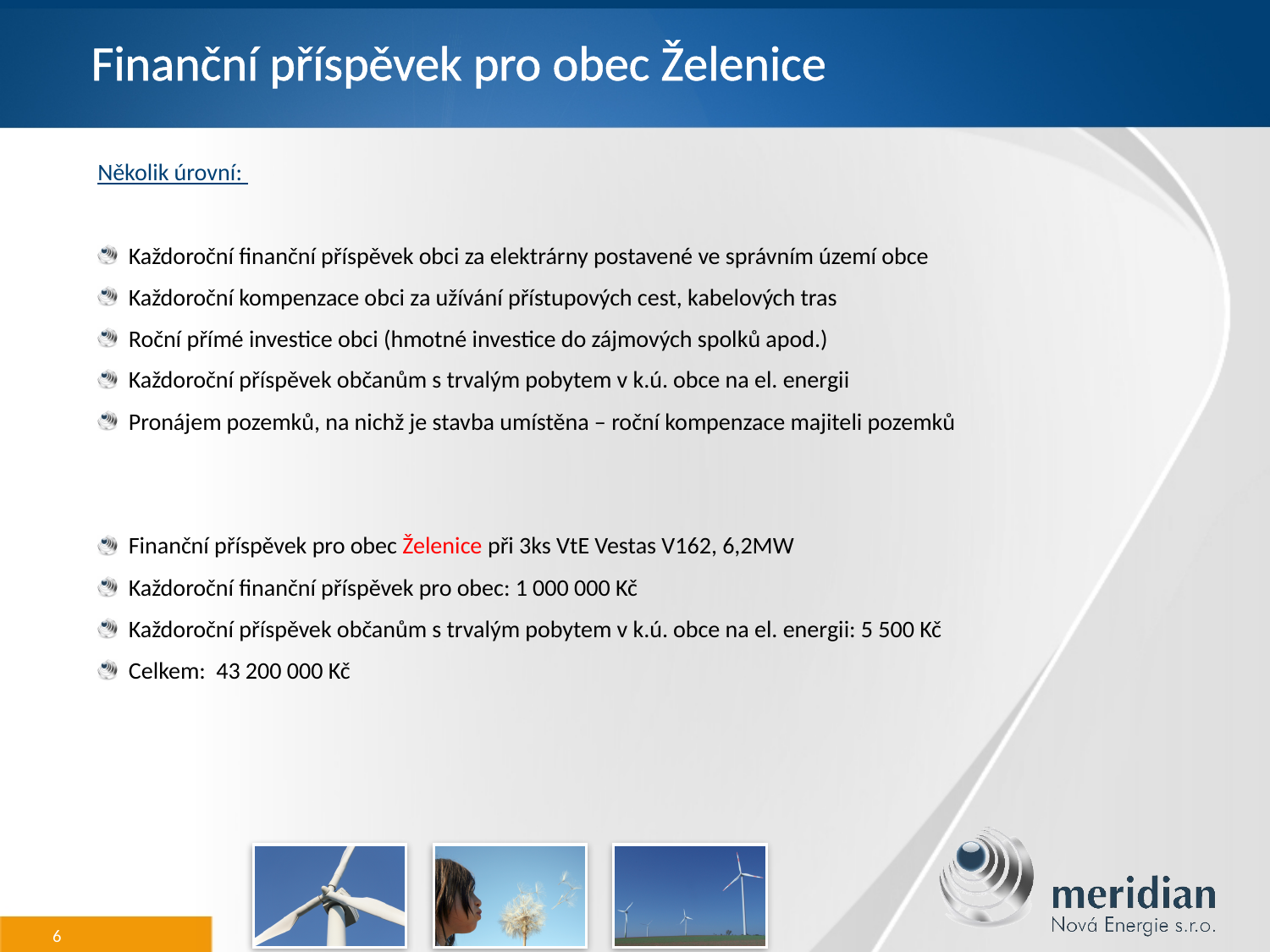

# Finanční příspěvek pro obec Želenice
Několik úrovní:

Každoroční finanční příspěvek obci za elektrárny postavené ve správním území obce
Každoroční kompenzace obci za užívání přístupových cest, kabelových tras
Roční přímé investice obci (hmotné investice do zájmových spolků apod.)
Každoroční příspěvek občanům s trvalým pobytem v k.ú. obce na el. energii
Pronájem pozemků, na nichž je stavba umístěna – roční kompenzace majiteli pozemků

Finanční příspěvek pro obec Želenice při 3ks VtE Vestas V162, 6,2MW
Každoroční finanční příspěvek pro obec: 1 000 000 Kč
Každoroční příspěvek občanům s trvalým pobytem v k.ú. obce na el. energii: 5 500 Kč
Celkem:  43 200 000 Kč

6